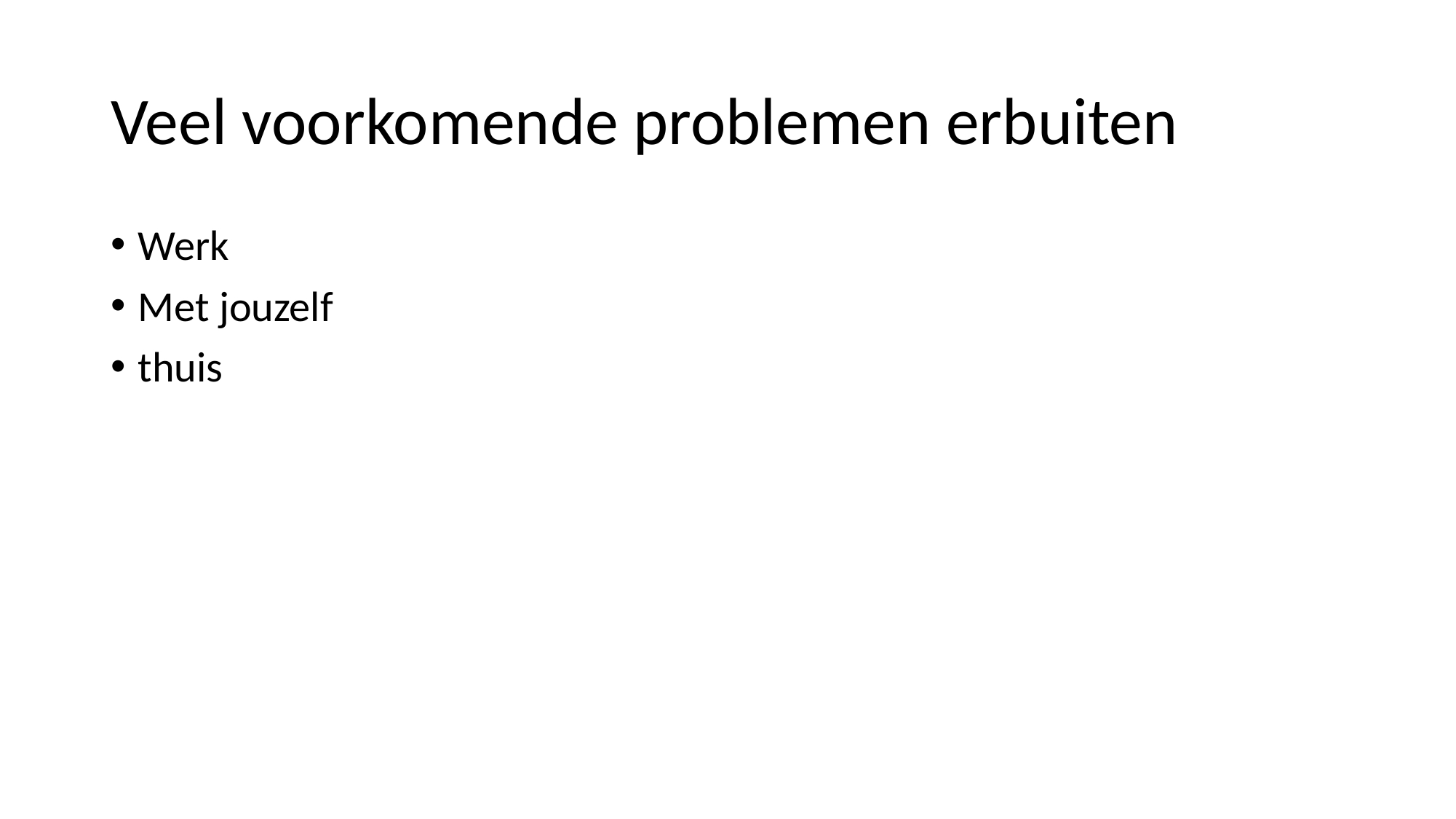

# Veel voorkomende problemen erbuiten
Werk
Met jouzelf
thuis